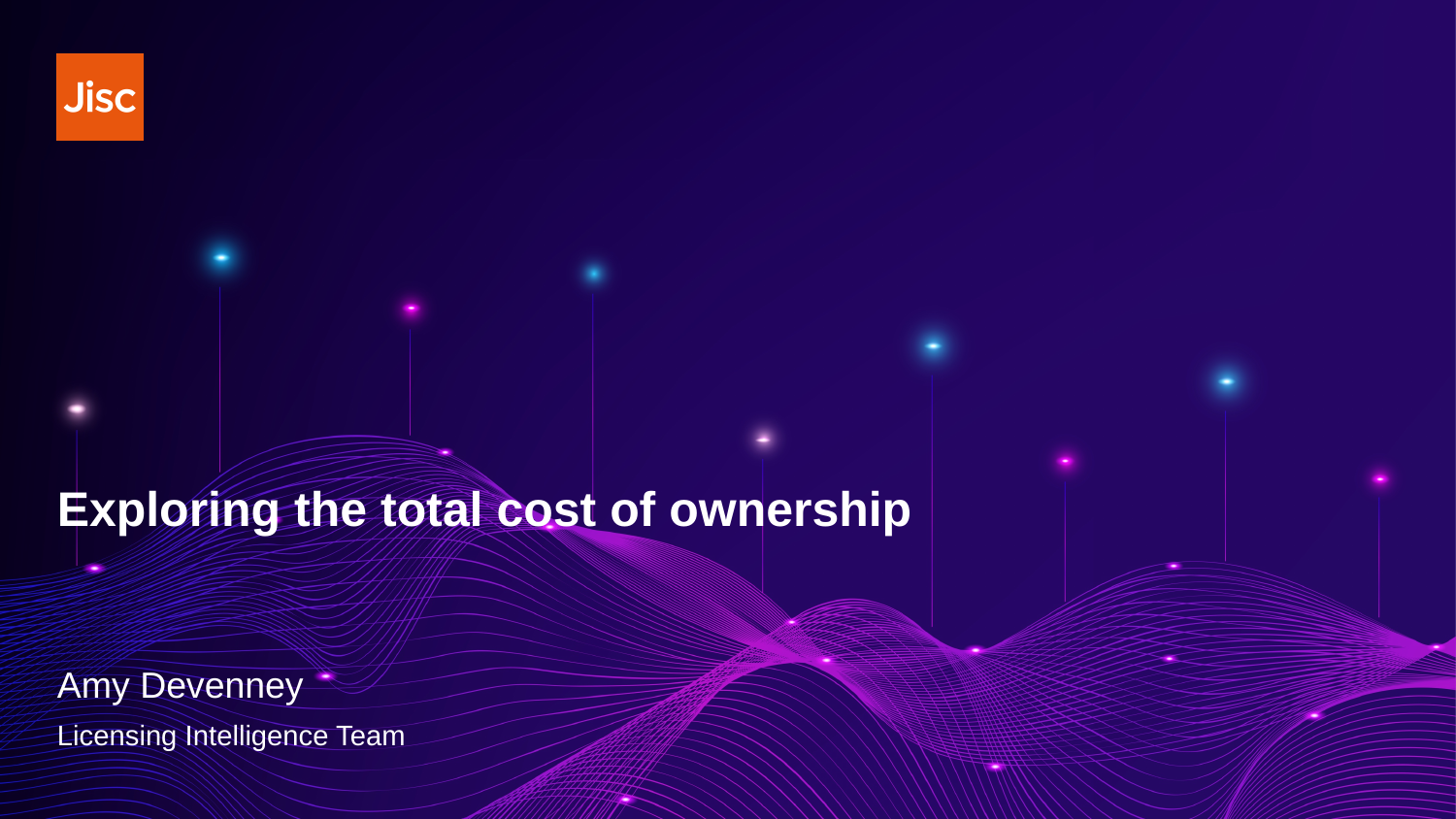

# Exploring the total cost of ownership
Amy Devenney
Licensing Intelligence Team